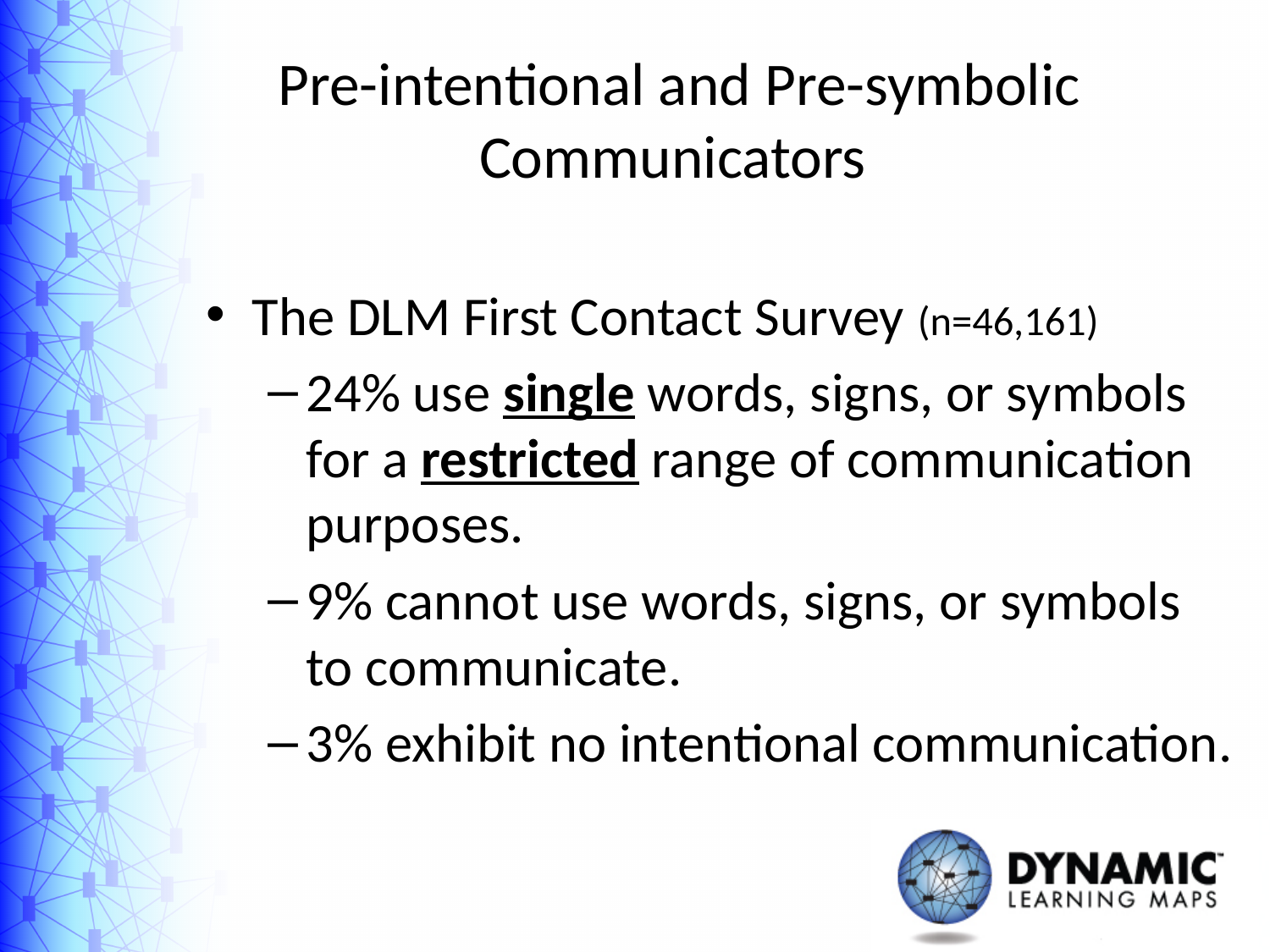

# Pre-intentional and Pre-symbolic Communicators
The DLM First Contact Survey (n=46,161)
24% use single words, signs, or symbols for a restricted range of communication purposes.
9% cannot use words, signs, or symbols to communicate.
3% exhibit no intentional communication.